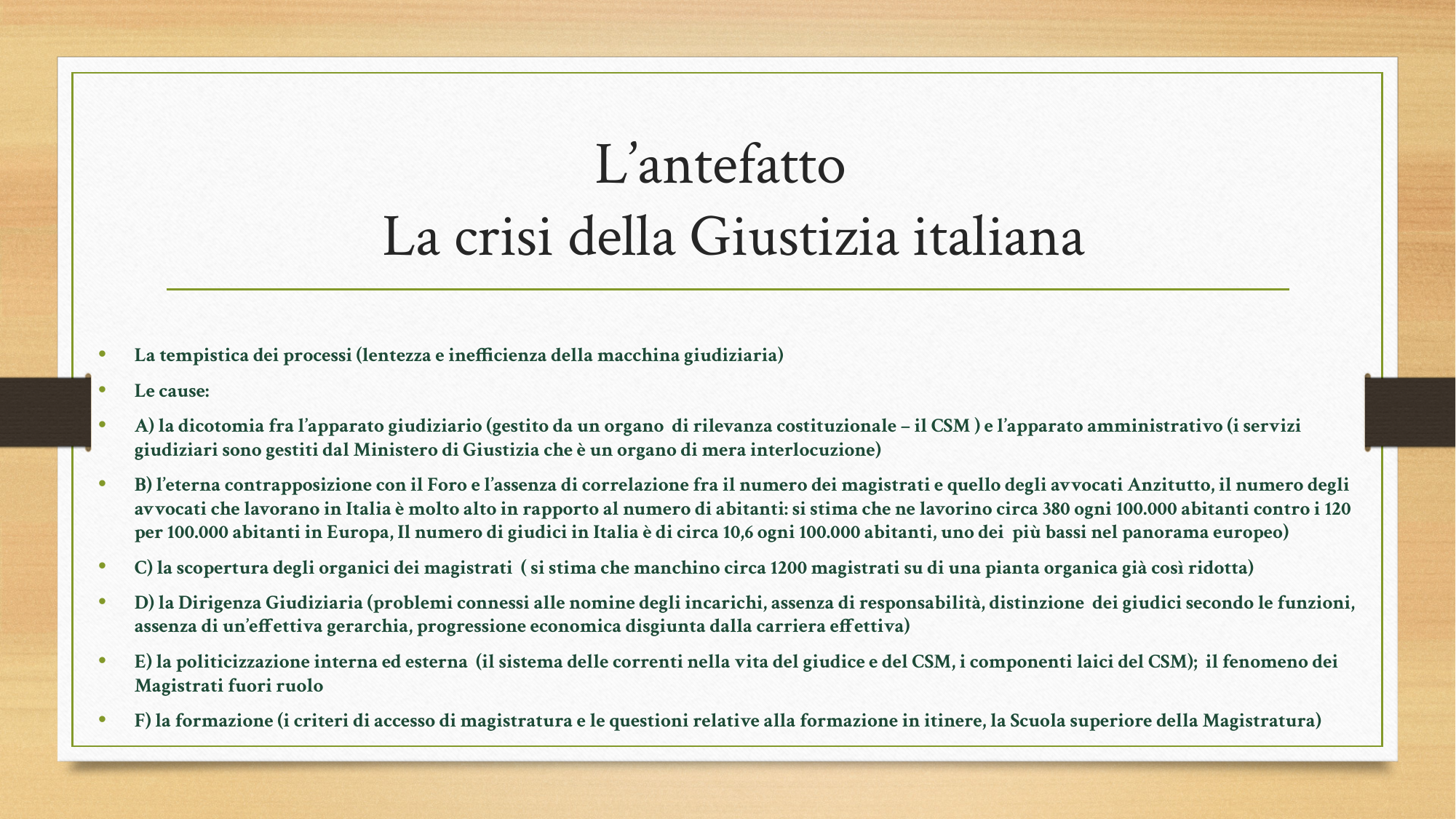

# L’antefatto La crisi della Giustizia italiana
La tempistica dei processi (lentezza e inefficienza della macchina giudiziaria)
Le cause:
A) la dicotomia fra l’apparato giudiziario (gestito da un organo  di rilevanza costituzionale – il CSM ) e l’apparato amministrativo (i servizi giudiziari sono gestiti dal Ministero di Giustizia che è un organo di mera interlocuzione)
B) l’eterna contrapposizione con il Foro e l’assenza di correlazione fra il numero dei magistrati e quello degli avvocati Anzitutto, il numero degli avvocati che lavorano in Italia è molto alto in rapporto al numero di abitanti: si stima che ne lavorino circa 380 ogni 100.000 abitanti contro i 120 per 100.000 abitanti in Europa, Il numero di giudici in Italia è di circa 10,6 ogni 100.000 abitanti, uno dei  più bassi nel panorama europeo)
C) la scopertura degli organici dei magistrati  ( si stima che manchino circa 1200 magistrati su di una pianta organica già così ridotta)
D) la Dirigenza Giudiziaria (problemi connessi alle nomine degli incarichi, assenza di responsabilità, distinzione  dei giudici secondo le funzioni, assenza di un’effettiva gerarchia, progressione economica disgiunta dalla carriera effettiva)
E) la politicizzazione interna ed esterna  (il sistema delle correnti nella vita del giudice e del CSM, i componenti laici del CSM);  il fenomeno dei Magistrati fuori ruolo
F) la formazione (i criteri di accesso di magistratura e le questioni relative alla formazione in itinere, la Scuola superiore della Magistratura)